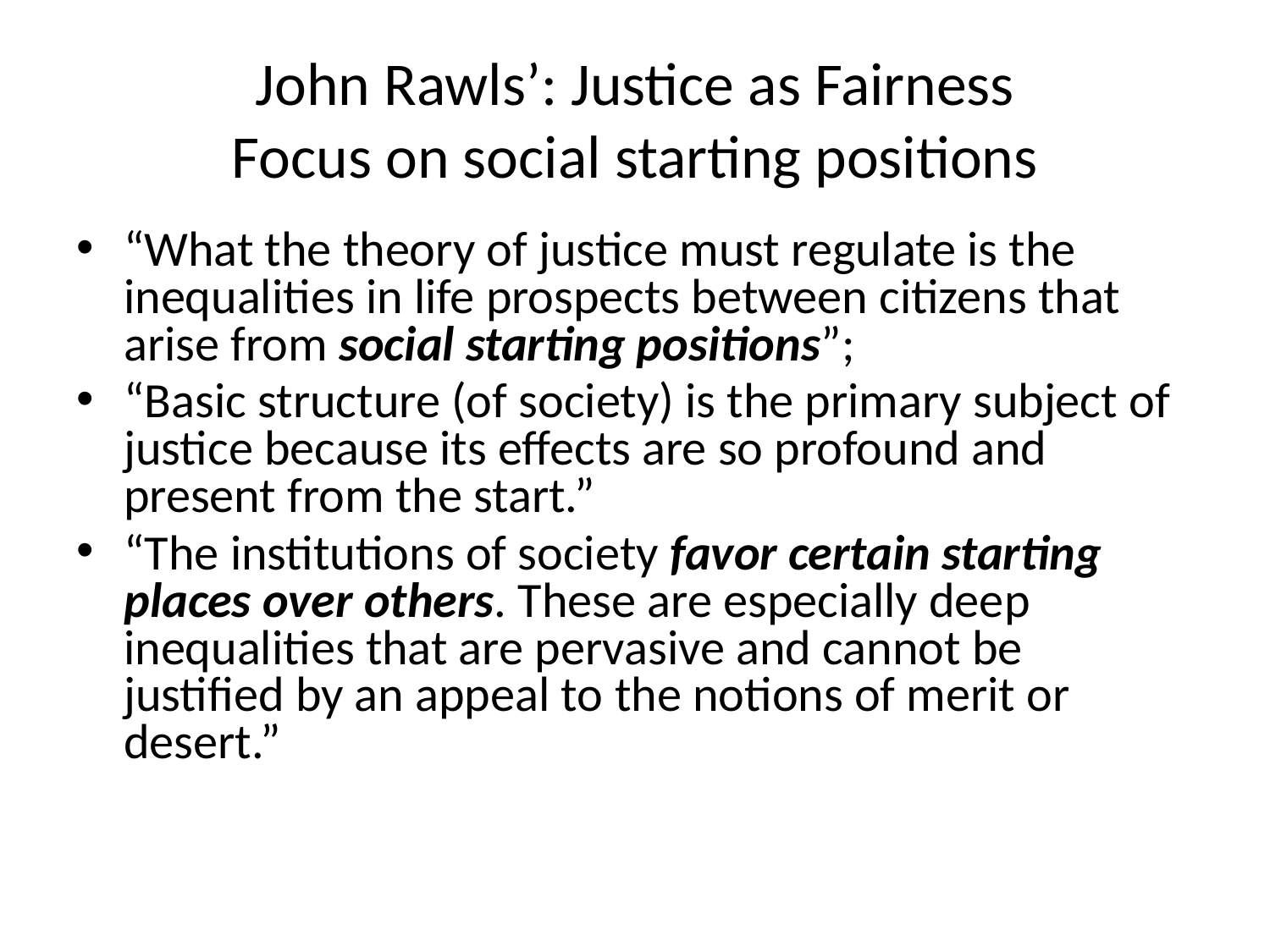

# John Rawls’: Justice as Fairness Focus on social starting positions
“What the theory of justice must regulate is the inequalities in life prospects between citizens that arise from social starting positions”;
“Basic structure (of society) is the primary subject of justice because its effects are so profound and present from the start.”
“The institutions of society favor certain starting places over others. These are especially deep inequalities that are pervasive and cannot be justified by an appeal to the notions of merit or desert.”